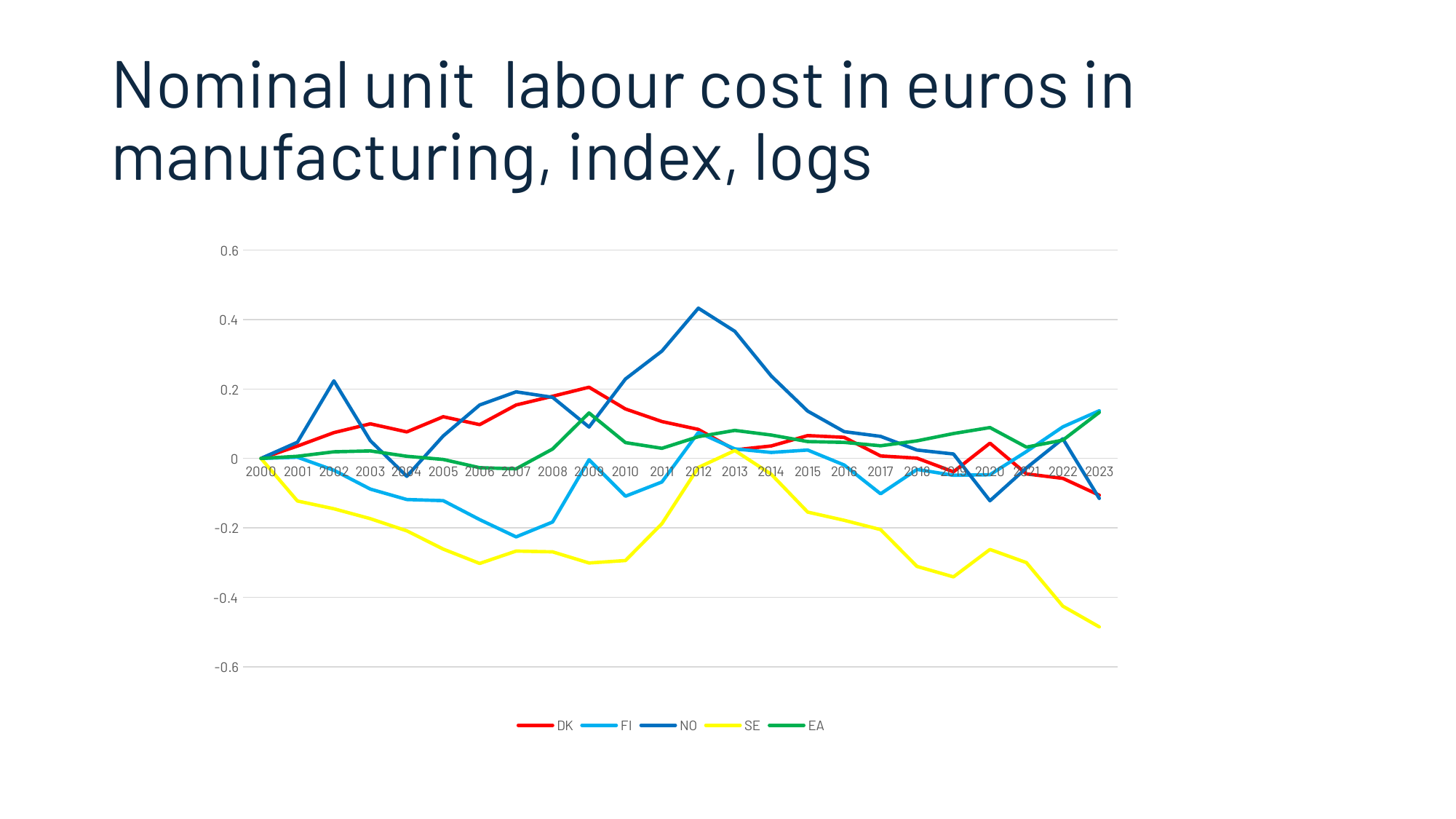

# Nominal unit  labour cost in euros in manufacturing, index, logs

### Chart

| Category | DK | FI | NO | SE | EA |
|---|---|---|---|---|---|
| 2000 | 0.0 | 0.0 | 0.0 | 0.0 | 0.0 |
| 2001 | 0.03552649741077214 | 0.0034770905224264523 | 0.046628895783313216 | -0.12261776323912767 | 0.006132677194123809 |
| 2002 | 0.07430709671695696 | -0.03405240503078532 | 0.22345000426580058 | -0.14501117662801358 | 0.01901789047888311 |
| 2003 | 0.0996529751712475 | -0.08837109914111124 | 0.05106782371890164 | -0.17353644514115096 | 0.02165114921622013 |
| 2004 | 0.07632179212327624 | -0.11842993125270371 | -0.05153177773247945 | -0.20862118827819484 | 0.006195275003221049 |
| 2005 | 0.12006559089195497 | -0.12168741362954272 | 0.06471702759345642 | -0.2611740851362882 | -0.0029752070685429045 |
| 2006 | 0.09730238641898552 | -0.1762812171904674 | 0.1538361373935331 | -0.3025621727085532 | -0.026745136952214185 |
| 2007 | 0.1538225652882353 | -0.2259699116815678 | 0.19166960858978677 | -0.26687679706658196 | -0.029952535070036486 |
| 2008 | 0.17896000421534372 | -0.18320912748121876 | 0.1759364911883547 | -0.2691298714312916 | 0.02712174567130048 |
| 2009 | 0.20501470150401352 | -0.0038182480416049927 | 0.0903341246614764 | -0.30111791351476996 | 0.13092199284278197 |
| 2010 | 0.1423604037867469 | -0.10890342622363329 | 0.22872854672049941 | -0.294098423153159 | 0.04554518406462223 |
| 2011 | 0.10625041104873456 | -0.06799964480116227 | 0.3090123411817007 | -0.1880691089388085 | 0.02912219541882261 |
| 2012 | 0.08353862685923409 | 0.0747955831861015 | 0.43263179352982595 | -0.026048330997629807 | 0.06261037673325512 |
| 2013 | 0.024670650238679218 | 0.027454071667058762 | 0.3660113495779649 | 0.02260030775159232 | 0.08066832296638099 |
| 2014 | 0.03592734809599276 | 0.017205380750296716 | 0.23743152337456758 | -0.04560242238248108 | 0.06731256433580607 |
| 2015 | 0.0657604520396944 | 0.024159504717628677 | 0.13624065097673482 | -0.15459300811446597 | 0.04854969308492107 |
| 2016 | 0.060789106596391834 | -0.01896722700352836 | 0.07710164128894664 | -0.17822959189766155 | 0.046226997715275595 |
| 2017 | 0.007221619768665896 | -0.10202749553275588 | 0.06346604231310421 | -0.2050600133804945 | 0.036416381261647514 |
| 2018 | 0.0007855745987631628 | -0.03162808442609182 | 0.024128038698092904 | -0.31106280724363494 | 0.05058761511048619 |
| 2019 | -0.038460640769340255 | -0.04854022870064912 | 0.012740994386868175 | -0.3411388993990754 | 0.07165079599290834 |
| 2020 | 0.04394450821923155 | -0.04697136494519602 | -0.12207364105852517 | -0.2621906772506166 | 0.08886595974639747 |
| 2021 | -0.044517048158913025 | 0.01972970763824318 | -0.02753544868006044 | -0.3000831672097744 | 0.03255241624991325 |
| 2022 | -0.05753354663692936 | 0.09087378217983247 | 0.056611199219284675 | -0.4254550485620595 | 0.05262139245497478 |
| 2023 | -0.10589323497894161 | 0.13730067244430944 | -0.11520327762131308 | -0.48504354577209496 | 0.13260587444882485 |